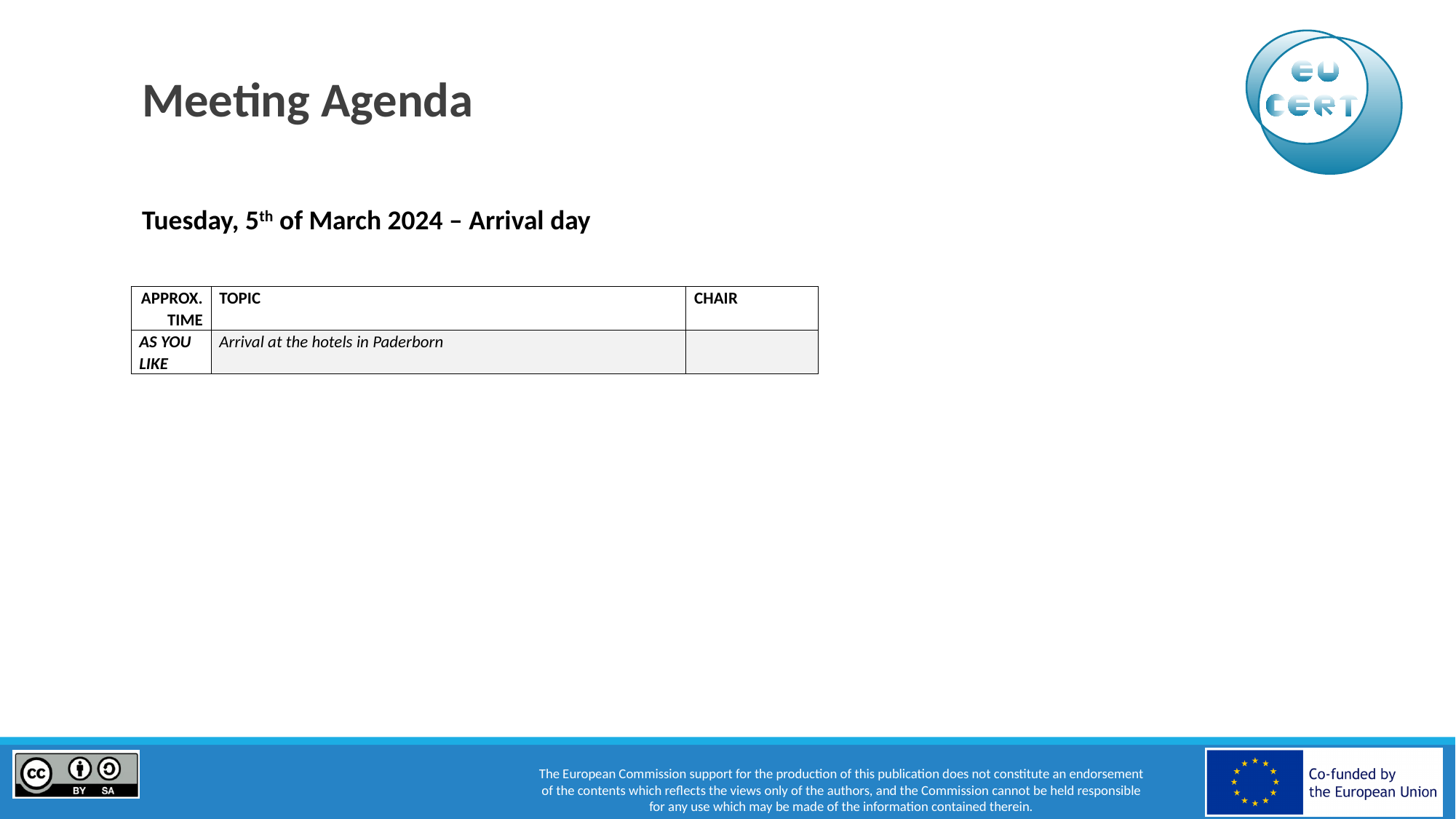

# Meeting Agenda
Tuesday, 5th of March 2024 – Arrival day
| Approx. Time | Topic | Chair |
| --- | --- | --- |
| as you like | Arrival at the hotels in Paderborn |  |